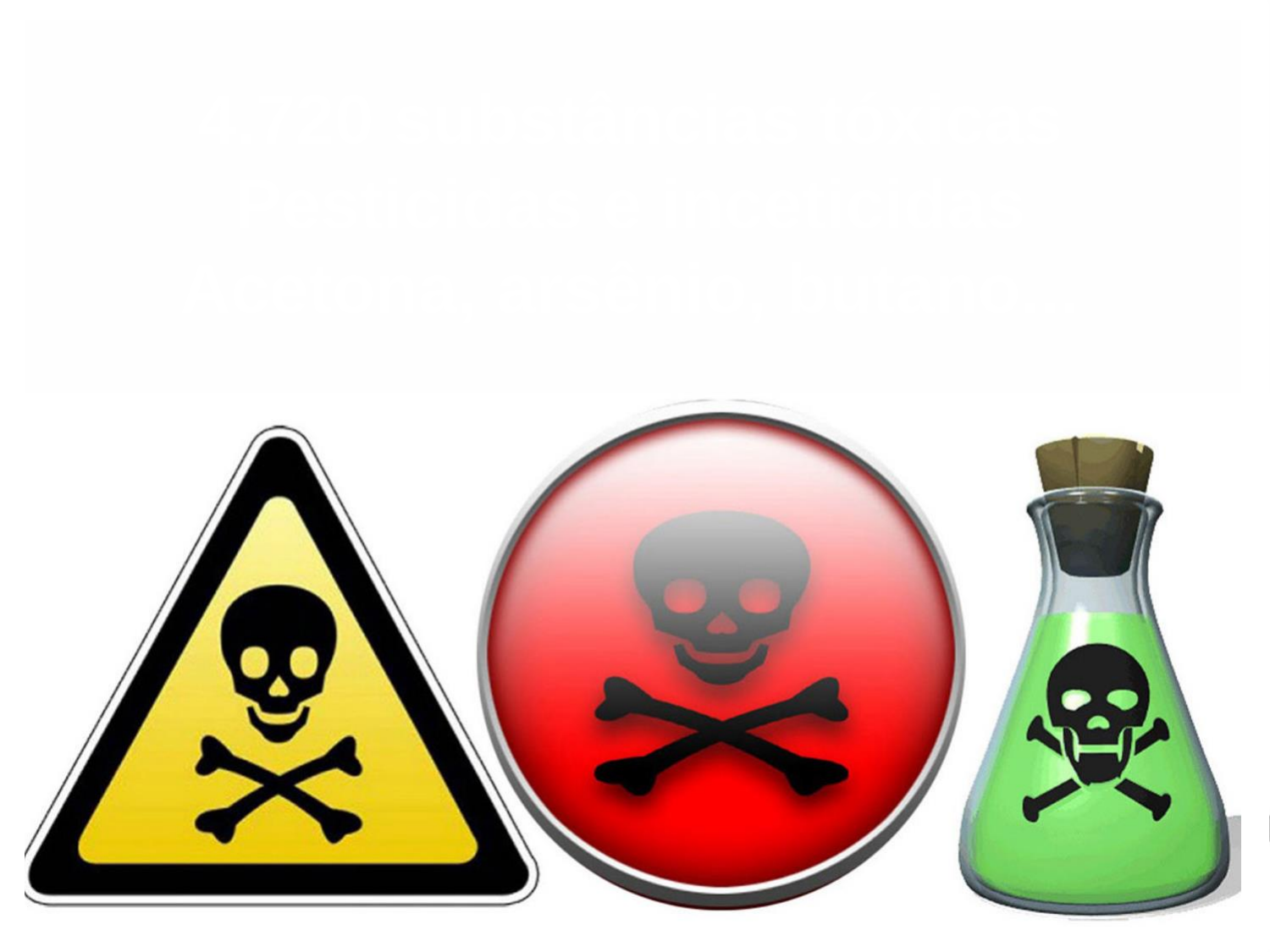

4.720 substâncias tóxicas
Pesticidas e inceticidas
Acetona, arsênio, butano...